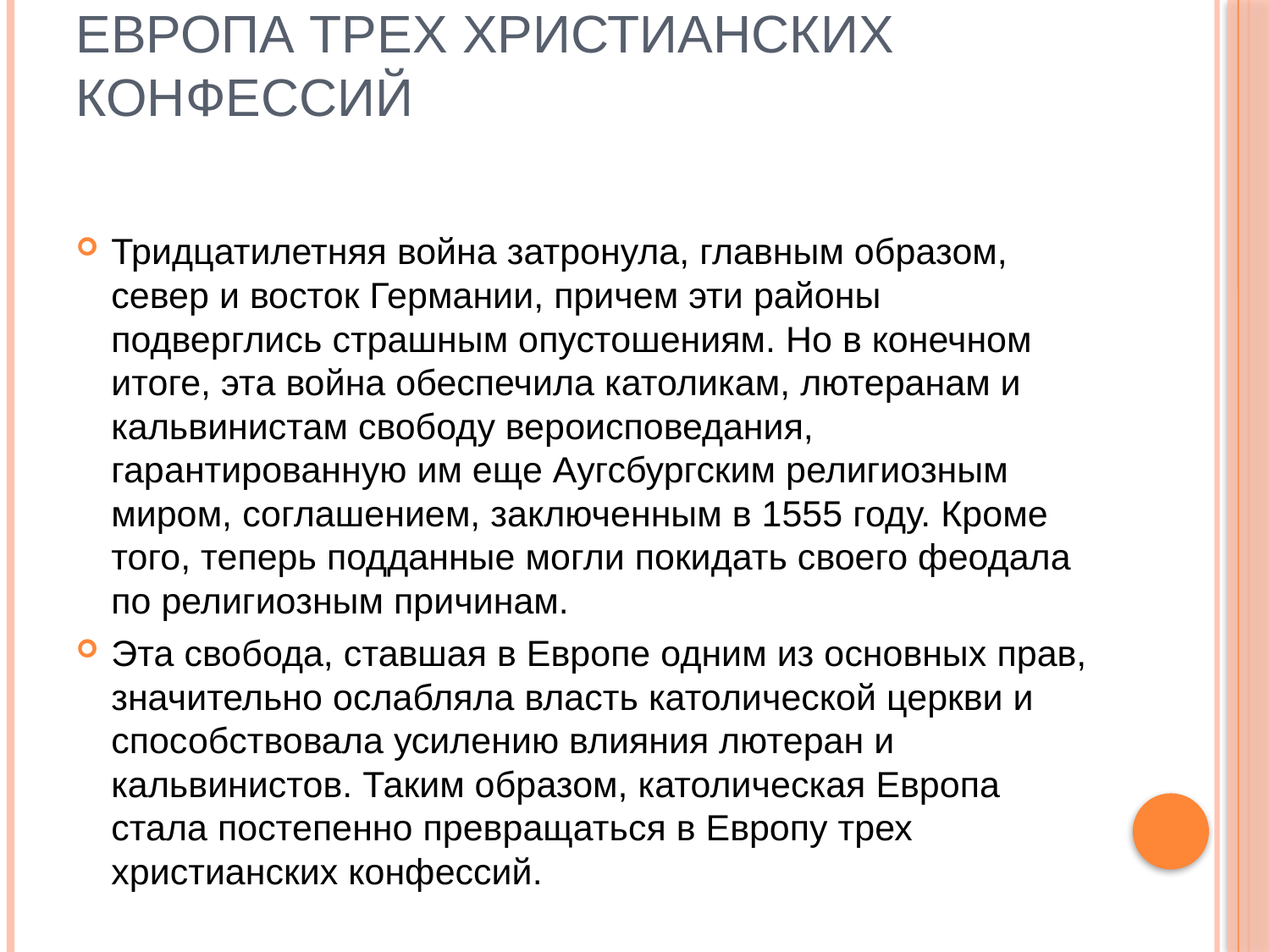

# Европа трех христианских конфессий
Тридцатилетняя война затронула, главным образом, север и восток Германии, причем эти районы подверглись страшным опустошениям. Но в конечном итоге, эта война обеспечила католикам, лютеранам и кальвинистам свободу вероисповедания, гарантированную им еще Аугсбургским религиозным миром, соглашением, заключенным в 1555 году. Кроме того, теперь подданные могли покидать своего феодала по религиозным причинам.
Эта свобода, ставшая в Европе одним из основных прав, значительно ослабляла власть католической церкви и способствовала усилению влияния лютеран и кальвинистов. Таким образом, католическая Европа стала постепенно превращаться в Европу трех христианских конфессий.